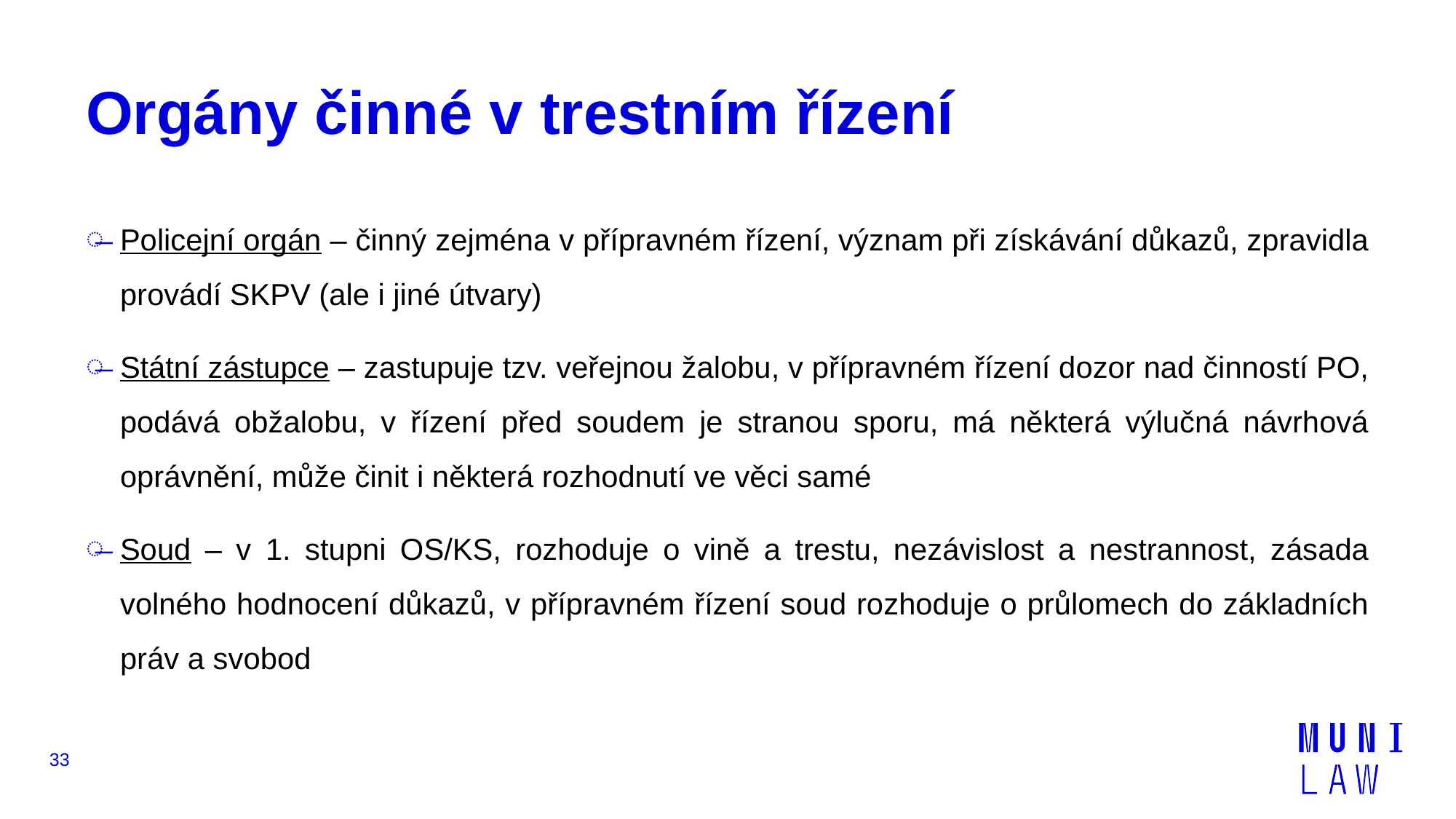

# Orgány činné v trestním řízení
Policejní orgán – činný zejména v přípravném řízení, význam při získávání důkazů, zpravidla provádí SKPV (ale i jiné útvary)
Státní zástupce – zastupuje tzv. veřejnou žalobu, v přípravném řízení dozor nad činností PO, podává obžalobu, v řízení před soudem je stranou sporu, má některá výlučná návrhová oprávnění, může činit i některá rozhodnutí ve věci samé
Soud – v 1. stupni OS/KS, rozhoduje o vině a trestu, nezávislost a nestrannost, zásada volného hodnocení důkazů, v přípravném řízení soud rozhoduje o průlomech do základních práv a svobod

33